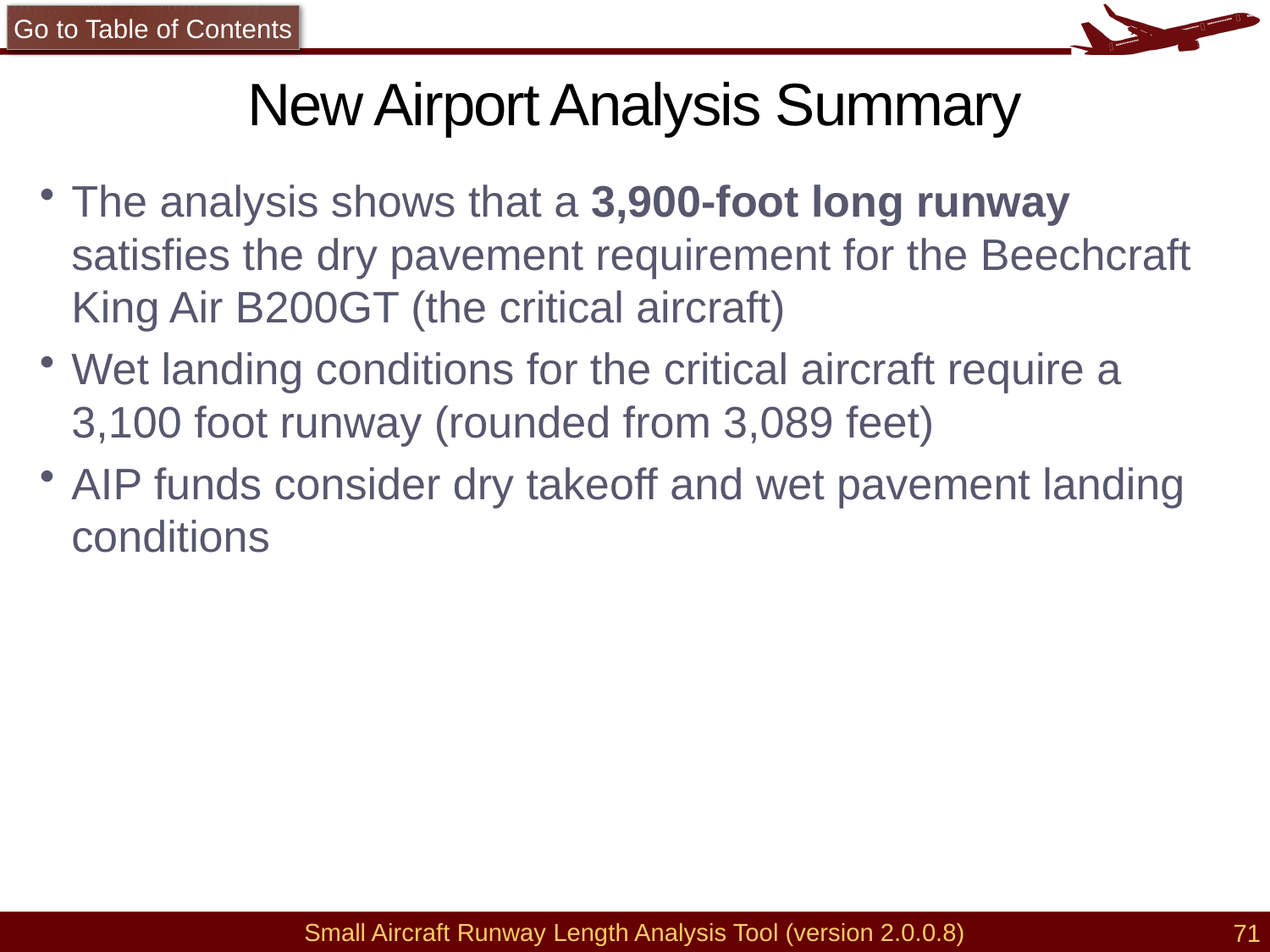

Go to Table of Contents
# New Airport Analysis Summary
The analysis shows that a 3,900-foot long runway satisfies the dry pavement requirement for the Beechcraft King Air B200GT (the critical aircraft)
Wet landing conditions for the critical aircraft require a 3,100 foot runway (rounded from 3,089 feet)
AIP funds consider dry takeoff and wet pavement landing conditions
71